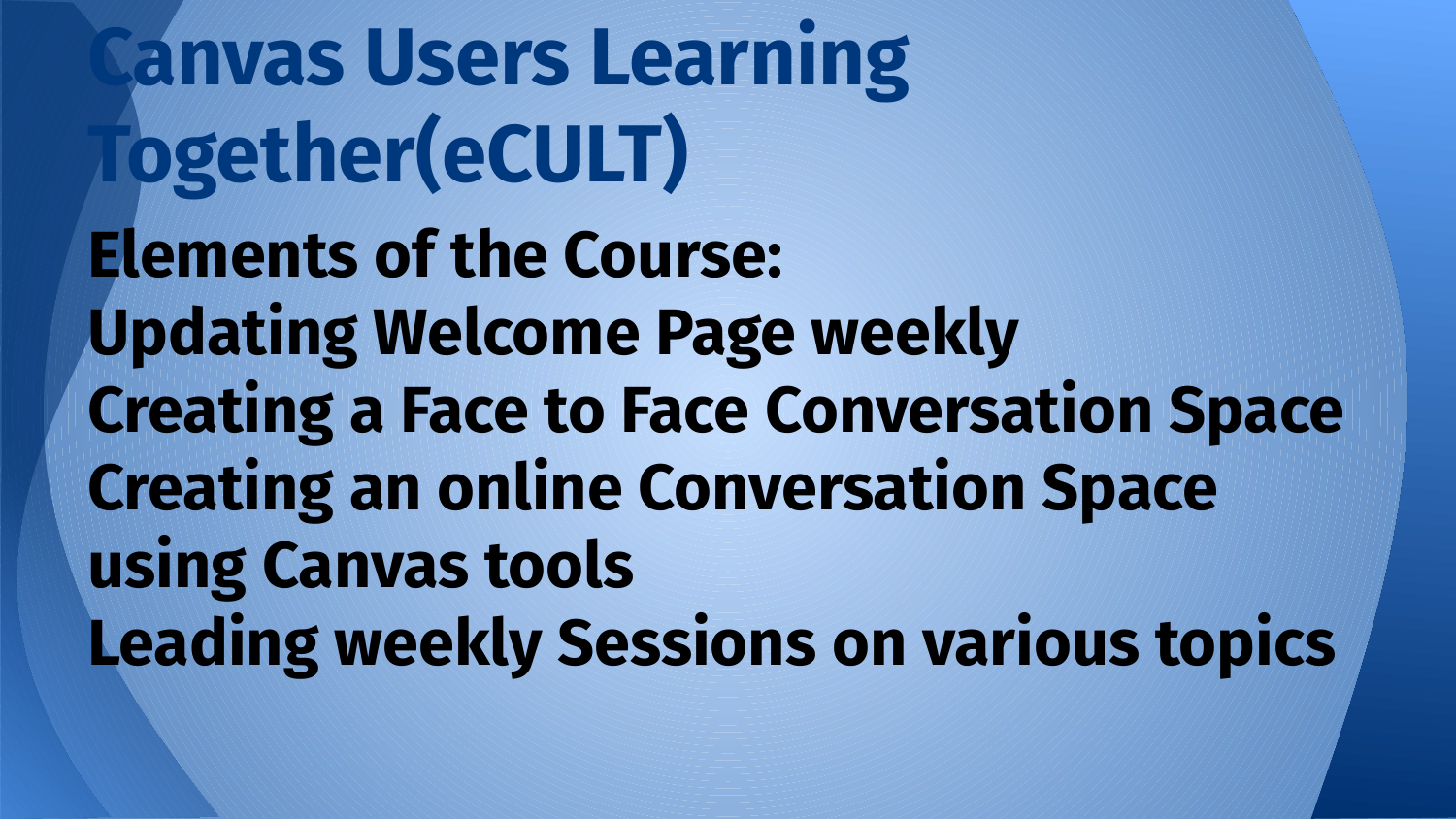

# Canvas Users Learning Together(eCULT)
Elements of the Course:
Updating Welcome Page weekly
Creating a Face to Face Conversation Space
Creating an online Conversation Space using Canvas tools
Leading weekly Sessions on various topics